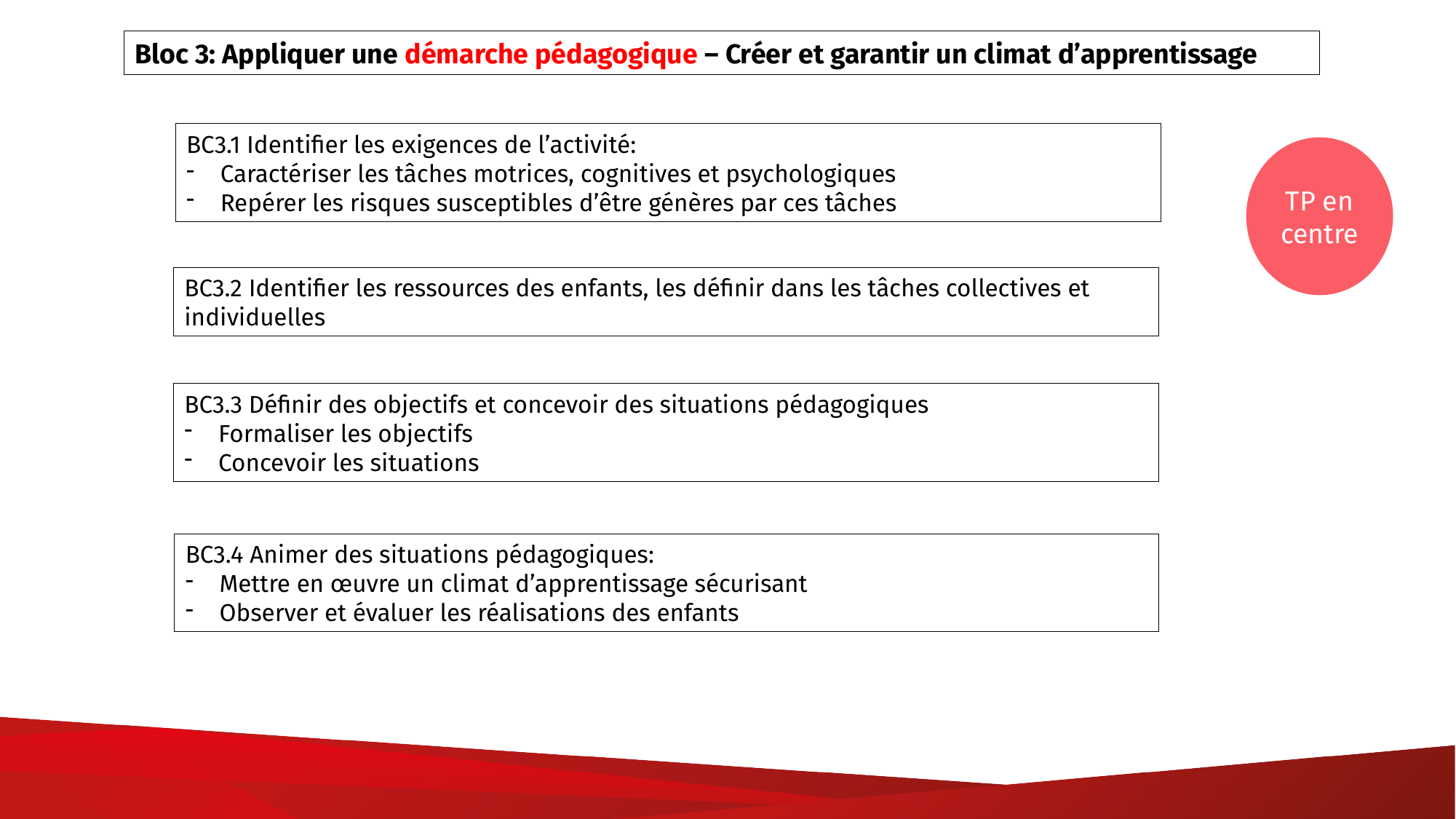

Bloc 3: Appliquer une démarche pédagogique – Créer et garantir un climat d’apprentissage
BC3.1 Identifier les exigences de l’activité:
Caractériser les tâches motrices, cognitives et psychologiques
Repérer les risques susceptibles d’être génères par ces tâches
TP en centre

BC3.2 Identifier les ressources des enfants, les définir dans les tâches collectives et individuelles
BC3.3 Définir des objectifs et concevoir des situations pédagogiques
Formaliser les objectifs
Concevoir les situations
BC3.4 Animer des situations pédagogiques:
Mettre en œuvre un climat d’apprentissage sécurisant
Observer et évaluer les réalisations des enfants